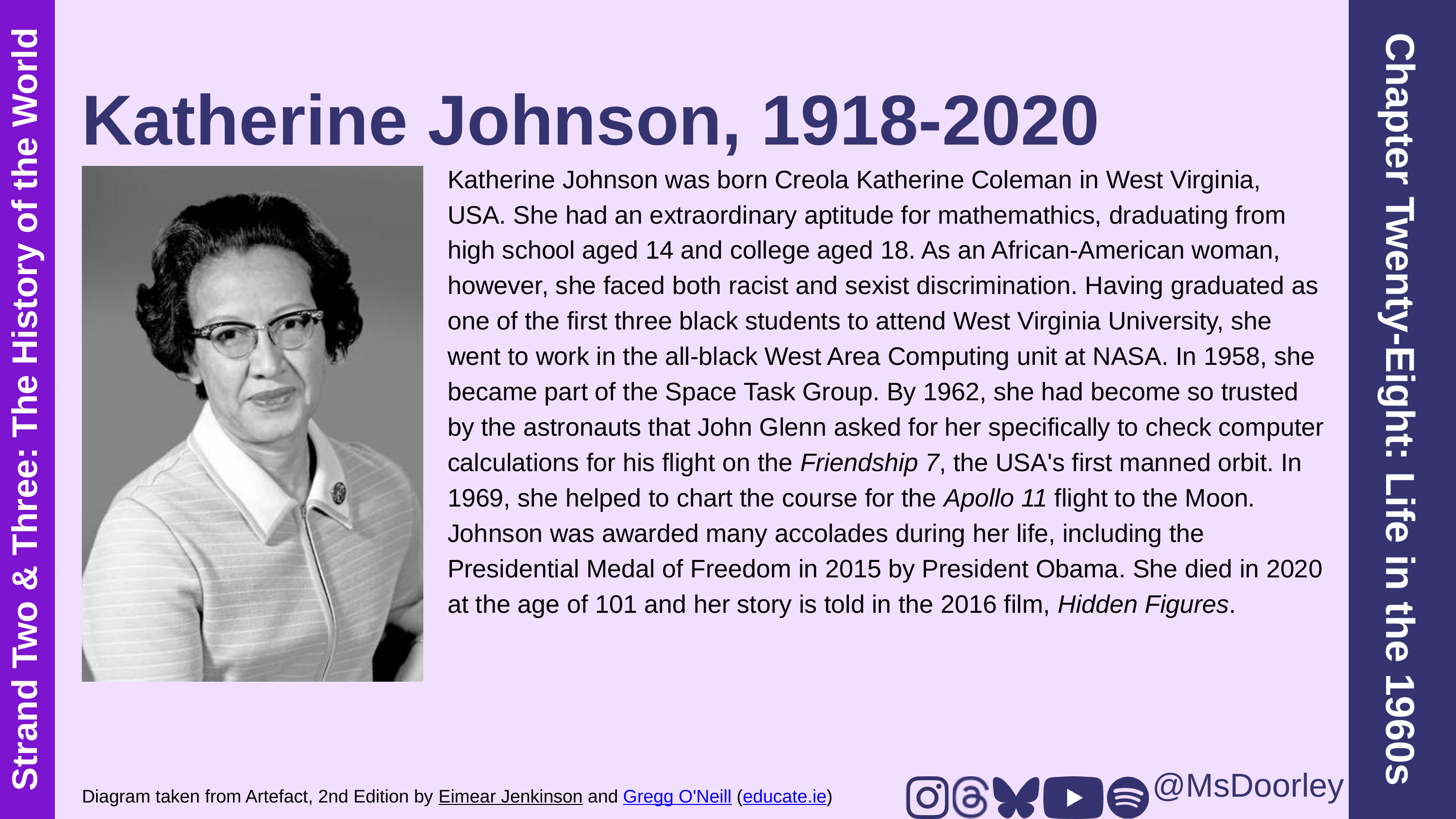

Katherine Johnson, 1918-2020
Katherine Johnson was born Creola Katherine Coleman in West Virginia, USA. She had an extraordinary aptitude for mathemathics, draduating from high school aged 14 and college aged 18. As an African-American woman, however, she faced both racist and sexist discrimination. Having graduated as one of the first three black students to attend West Virginia University, she went to work in the all-black West Area Computing unit at NASA. In 1958, she became part of the Space Task Group. By 1962, she had become so trusted by the astronauts that John Glenn asked for her specifically to check computer calculations for his flight on the Friendship 7, the USA's first manned orbit. In 1969, she helped to chart the course for the Apollo 11 flight to the Moon. Johnson was awarded many accolades during her life, including the Presidential Medal of Freedom in 2015 by President Obama. She died in 2020 at the age of 101 and her story is told in the 2016 film, Hidden Figures.

Chapter Twenty-Eight: Life in the 1960s
Strand Two & Three: The History of the World

@MsDoorley
Diagram taken from Artefact, 2nd Edition by Eimear Jenkinson and Gregg O'Neill (educate.ie)